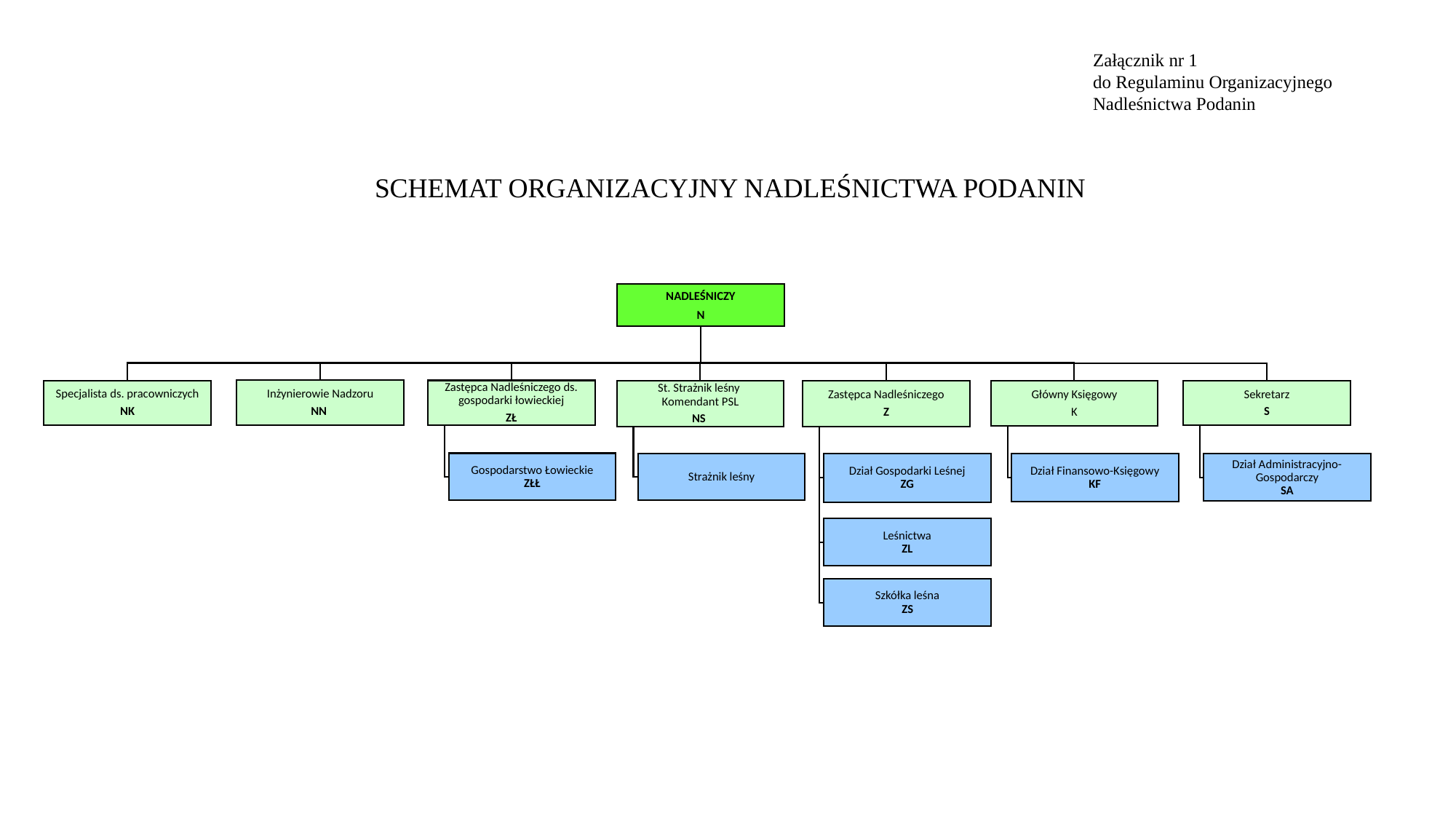

Załącznik nr 1                                     do Regulaminu Organizacyjnego
Nadleśnictwa Podanin
SCHEMAT ORGANIZACYJNY NADLEŚNICTWA PODANIN
NADLEŚNICZY
N
Specjalista ds. pracowniczych
NK
St. Strażnik leśny
Komendant PSL
NS
Strażnik leśny
Inżynierowie Nadzoru
NN
Zastępca Nadleśniczego
Z
Dział Gospodarki Leśnej
ZG
Leśnictwa
ZL
Szkółka leśna
ZS
Główny Księgowy
K
Dział Finansowo-Księgowy
KF
Sekretarz
S
Dział Administracyjno-Gospodarczy
SA
Zastępca Nadleśniczego ds. gospodarki łowieckiej
ZŁ
Gospodarstwo Łowieckie
ZŁŁ